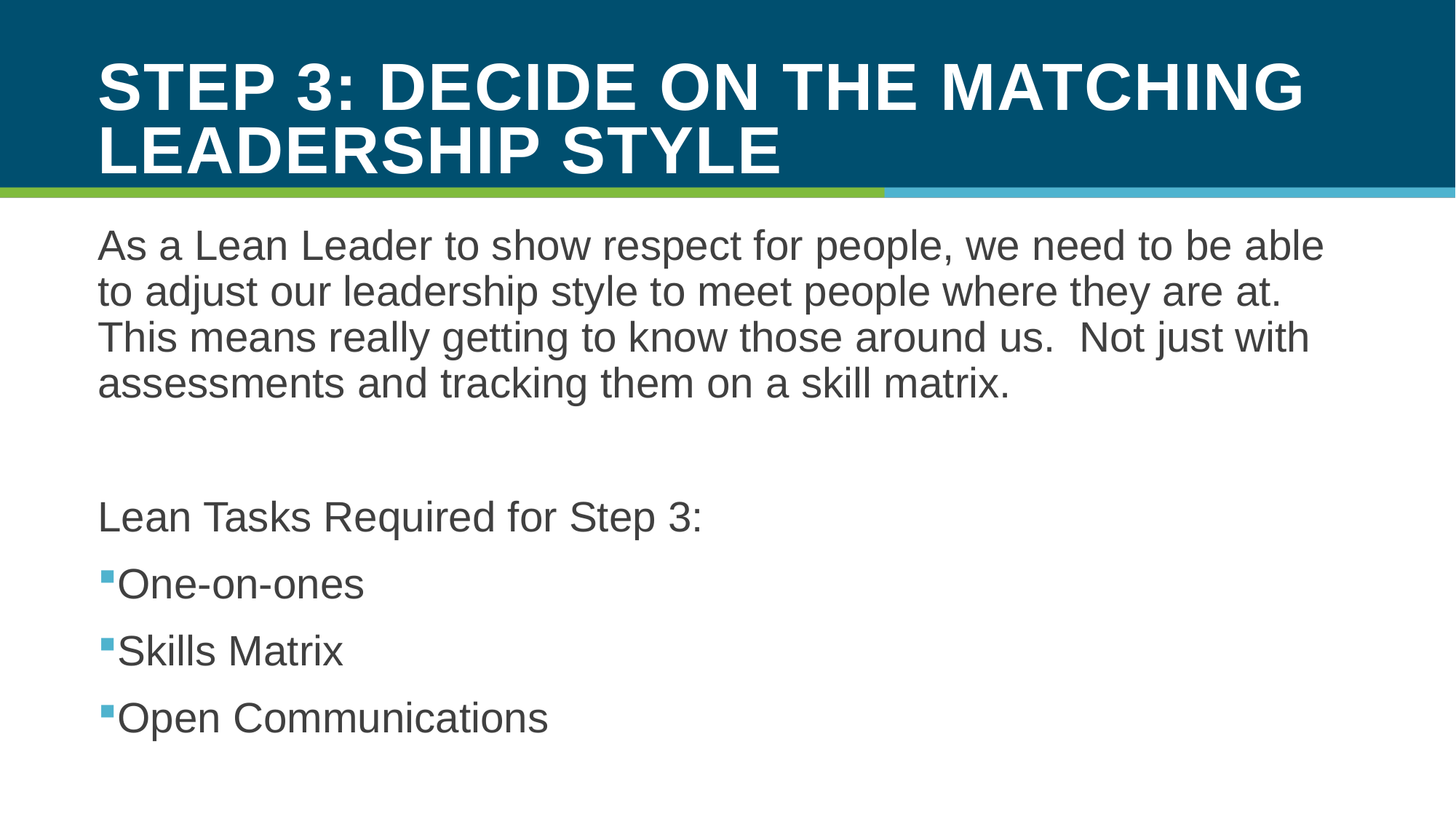

# STEP 3: Decide on the Matching Leadership Style
As a Lean Leader to show respect for people, we need to be able to adjust our leadership style to meet people where they are at.  This means really getting to know those around us.  Not just with assessments and tracking them on a skill matrix.

Lean Tasks Required for Step 3:
One-on-ones
Skills Matrix
Open Communications